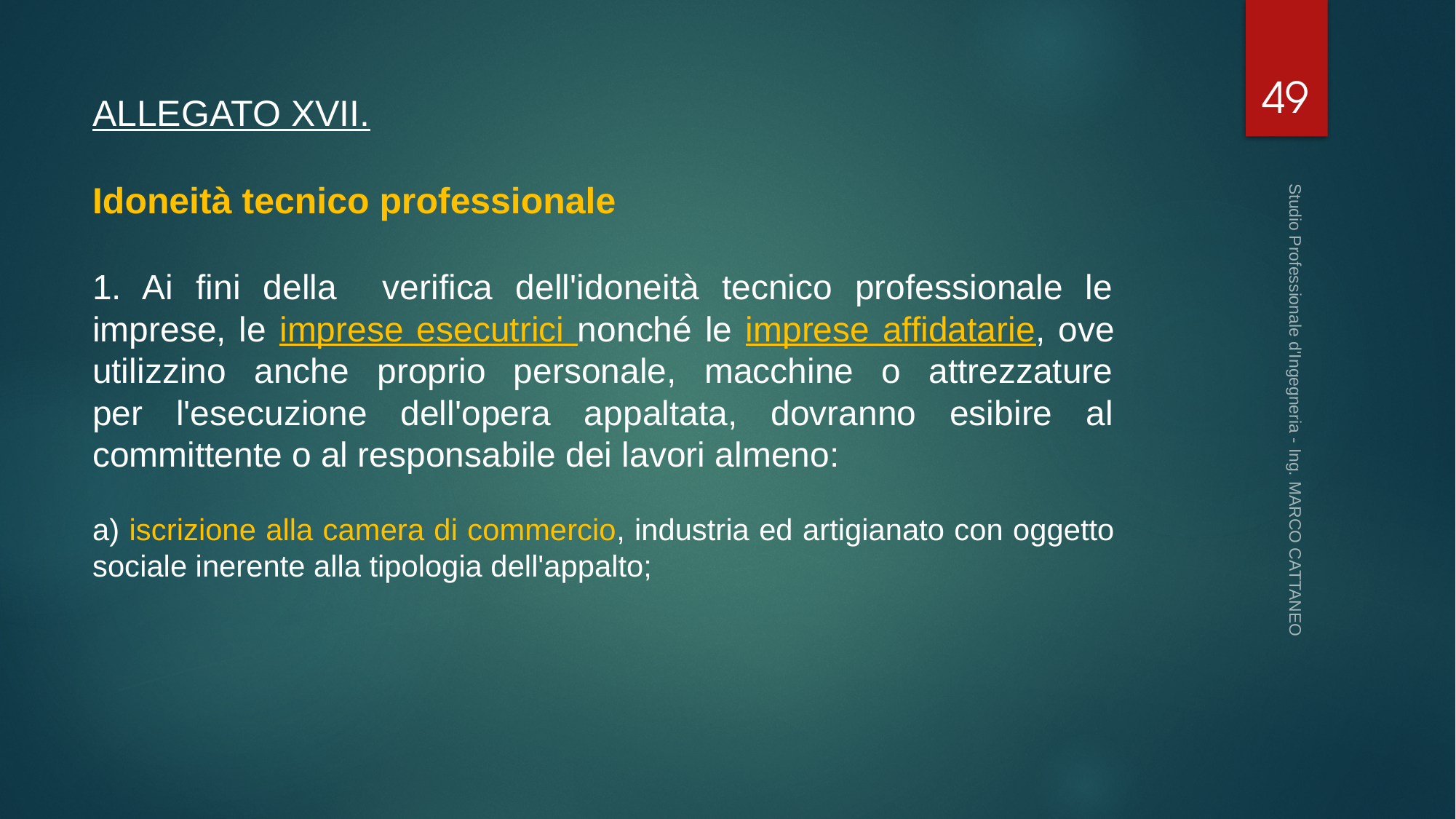

49
ALLEGATO XVII.

Idoneità tecnico professionale

1. Ai fini della  verifica dell'idoneità tecnico professionale le imprese, le imprese esecutrici nonché le imprese affidatarie, ove utilizzino  anche  proprio  personale,  macchine  o  attrezzature per l'esecuzione dell'opera appaltata, dovranno esibire al committente o al responsabile dei lavori almeno:

a) iscrizione alla camera di commercio, industria ed artigianato con oggetto sociale inerente alla tipologia dell'appalto;

Studio Professionale d'Ingegneria - Ing. MARCO CATTANEO